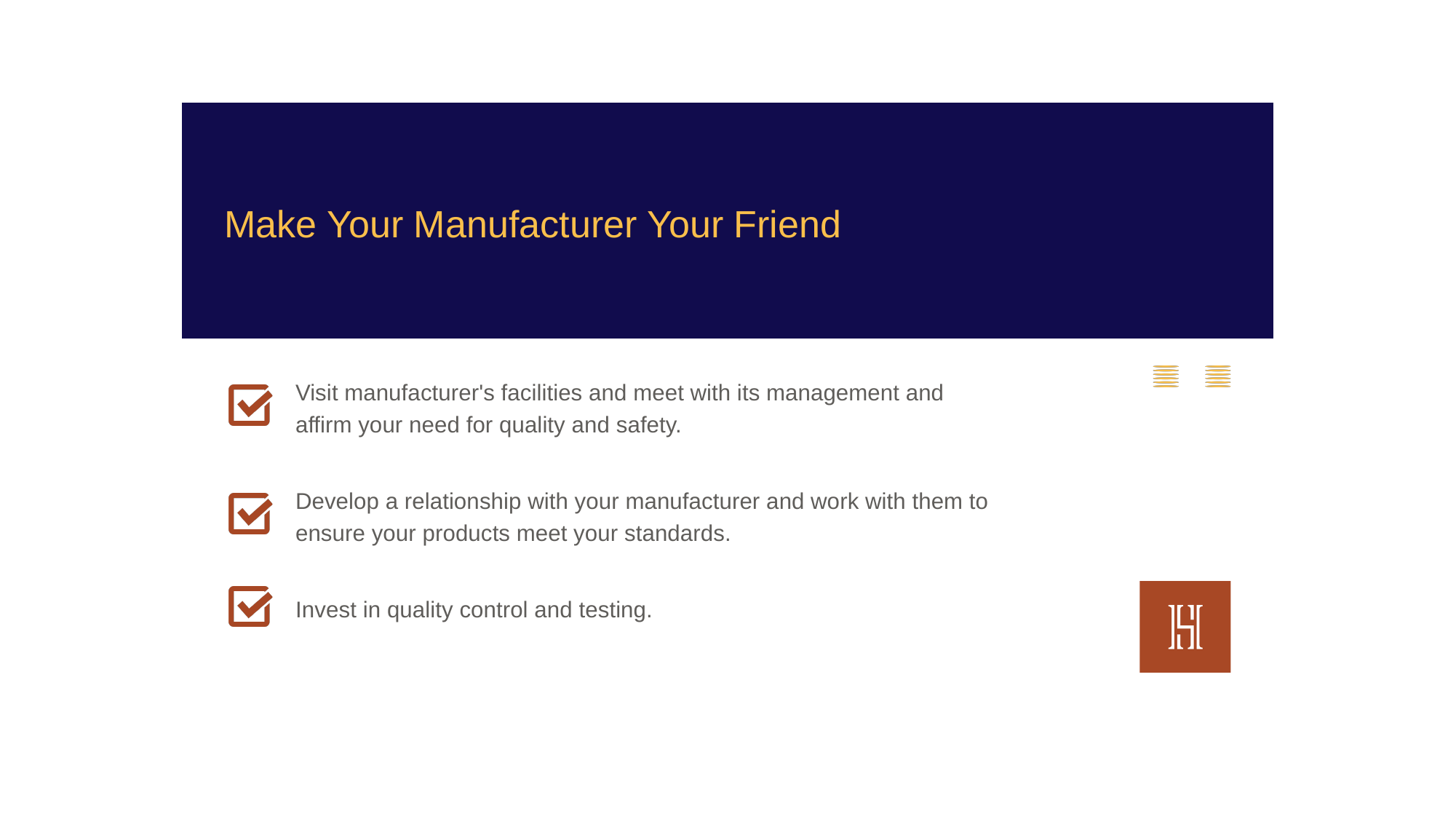

Make Your Manufacturer Your Friend

Visit manufacturer's facilities and meet with its management and affirm your need for quality and safety.

Develop a relationship with your manufacturer and work with them to ensure your products meet your standards.

Invest in quality control and testing.